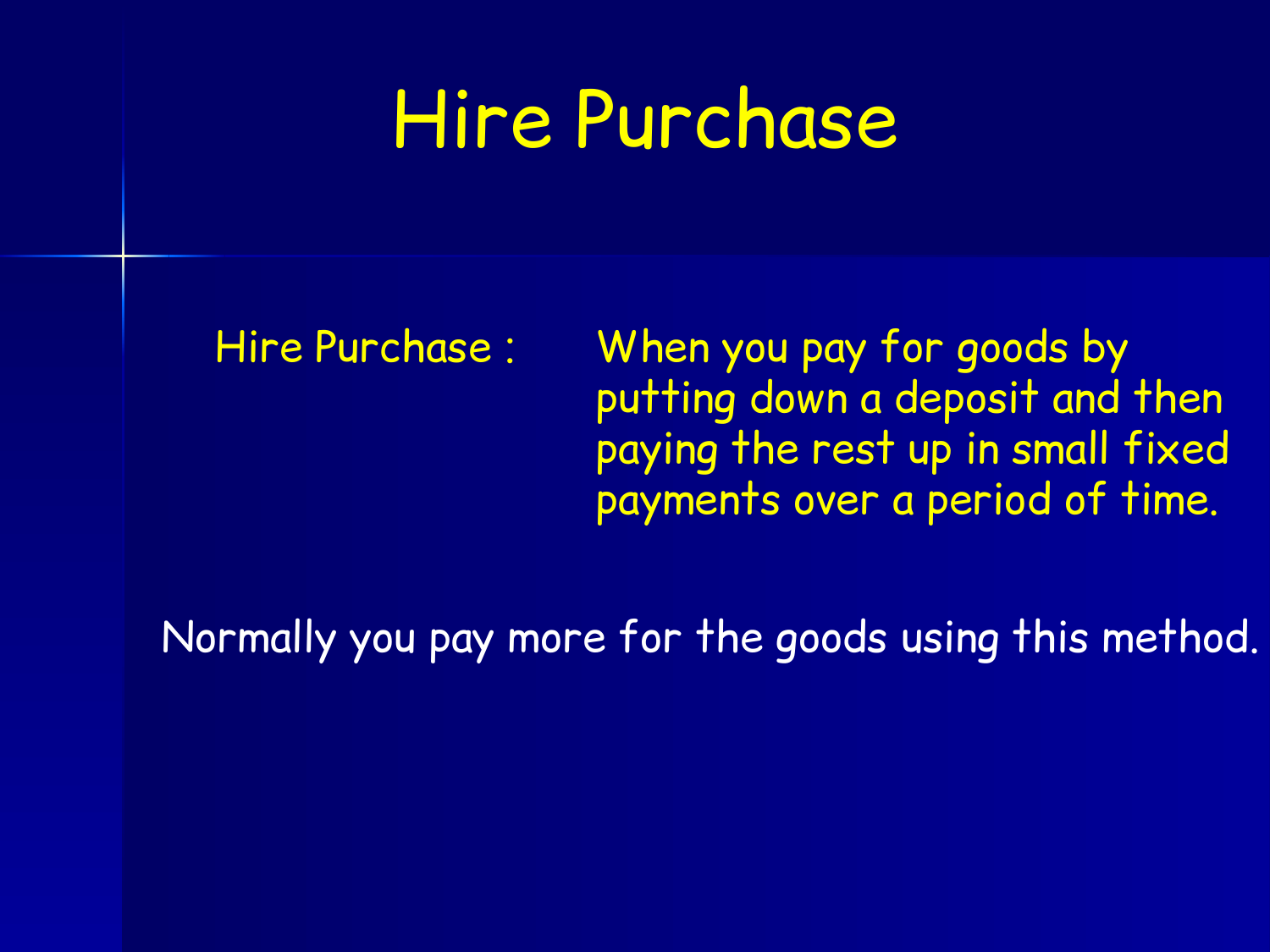

Hire Purchase
Hire Purchase : 	When you pay for goods by
			putting down a deposit and then
			paying the rest up in small fixed
			payments over a period of time.
Normally you pay more for the goods using this method.